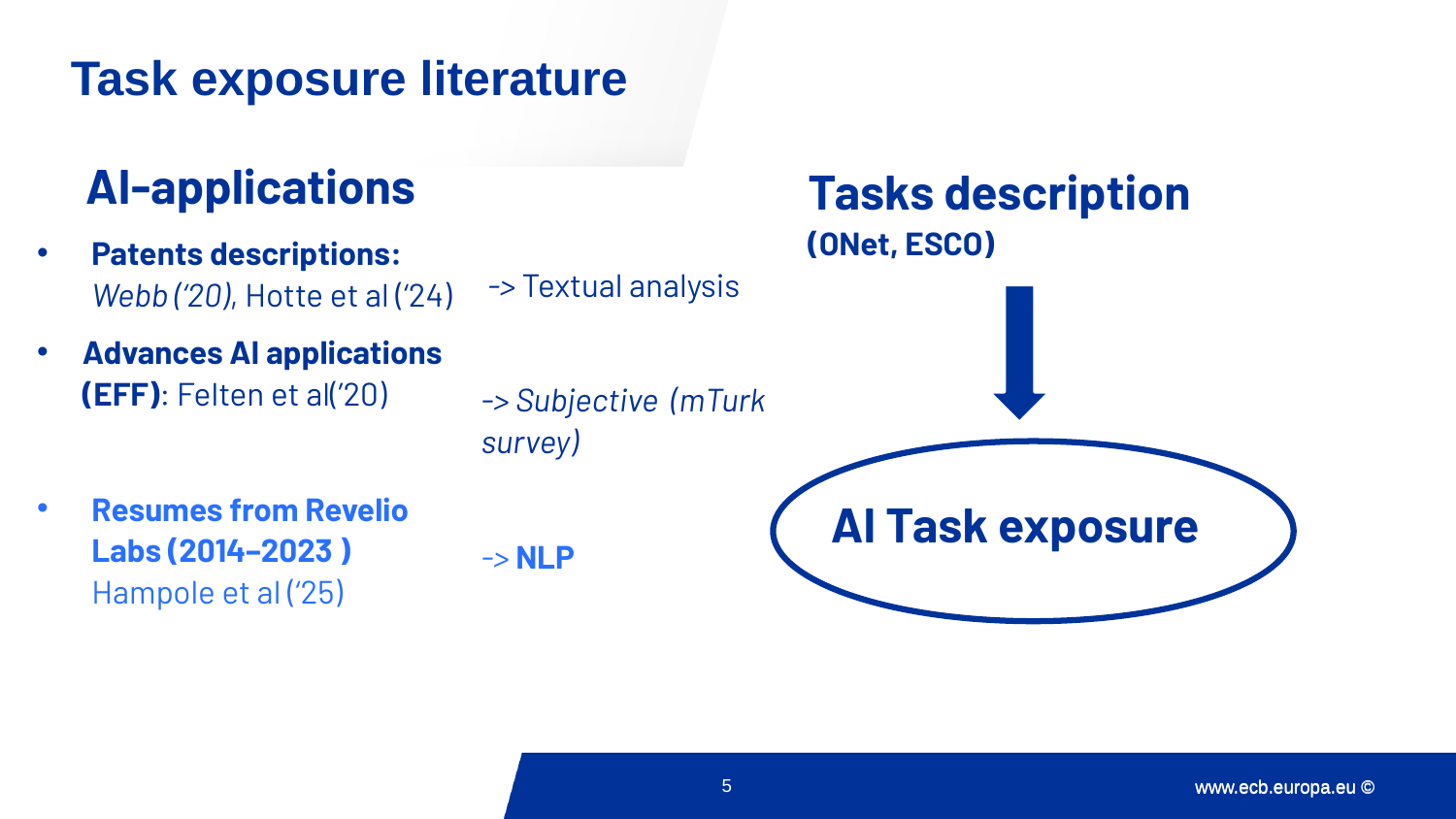

# Task exposure literature
     AI-applications
Patents descriptions: Webb (‘20), Hotte et al (‘24)
Advances AI applications (EFF): Felten et al(’20)

Resumes from Revelio Labs (2014–2023 ) Hampole et al (‘25)

Tasks description
(ONet, ESCO)
 -> Textual analysis

-> Subjective  (mTurk survey)

-> NLP

AI Task exposure
5